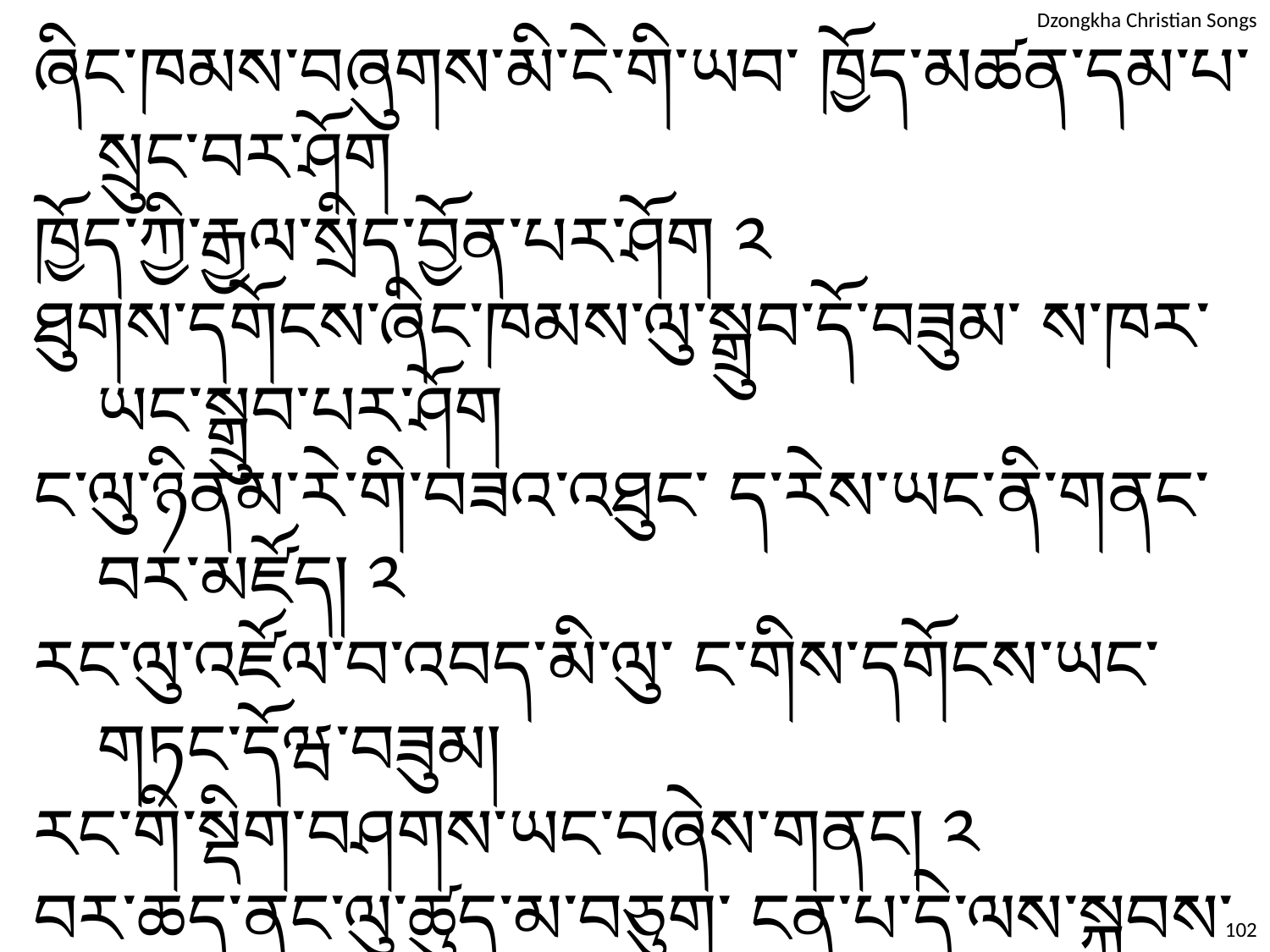

ཞིང་ཁམས་བཞུགས་མི་ངེ་གི་ཡབ་ ཁྱོད་མཚན་དམ་པ་སྲུང་བར་ཤོག
ཁྱོད་ཀྱི་རྒྱལ་སྲིད་བྱོན་པར་ཤོག ༢
ཐུགས་དགོངས་ཞིང་ཁམས་ལུ་སྒྲུབ་དོ་བཟུམ་ ས་ཁར་ཡང་སྒྲུབ་པར་ཤོག
ང་ལུ་ཉིནམ་རེ་གི་བཟའ་འཐུང་ ད་རེས་ཡང་ནི་གནང་བར་མཛོད། ༢
རང་ལུ་འཛོལ་བ་འབད་མི་ལུ་ ང་གིས་དགོངས་ཡང་གཏང་དོཝ་བཟུམ།
རང་གི་སྡིག་བཤགས་ཡང་བཞེས་གནང། ༢
བར་ཆད་ནང་ལུ་ཚུད་མ་བཅུག་ ངན་པ་དེ་ལས་སྐྱབས་མཛད་གནང།
རྒྱལ་སྲིད་དབང་དང་གཟི་བརྗིད་དེ་ དུས་རྒྱུན་དུ་ཁྱོད་ཀྱི་ཨིན་ནོ། ༢ ཨ་མེན།
102